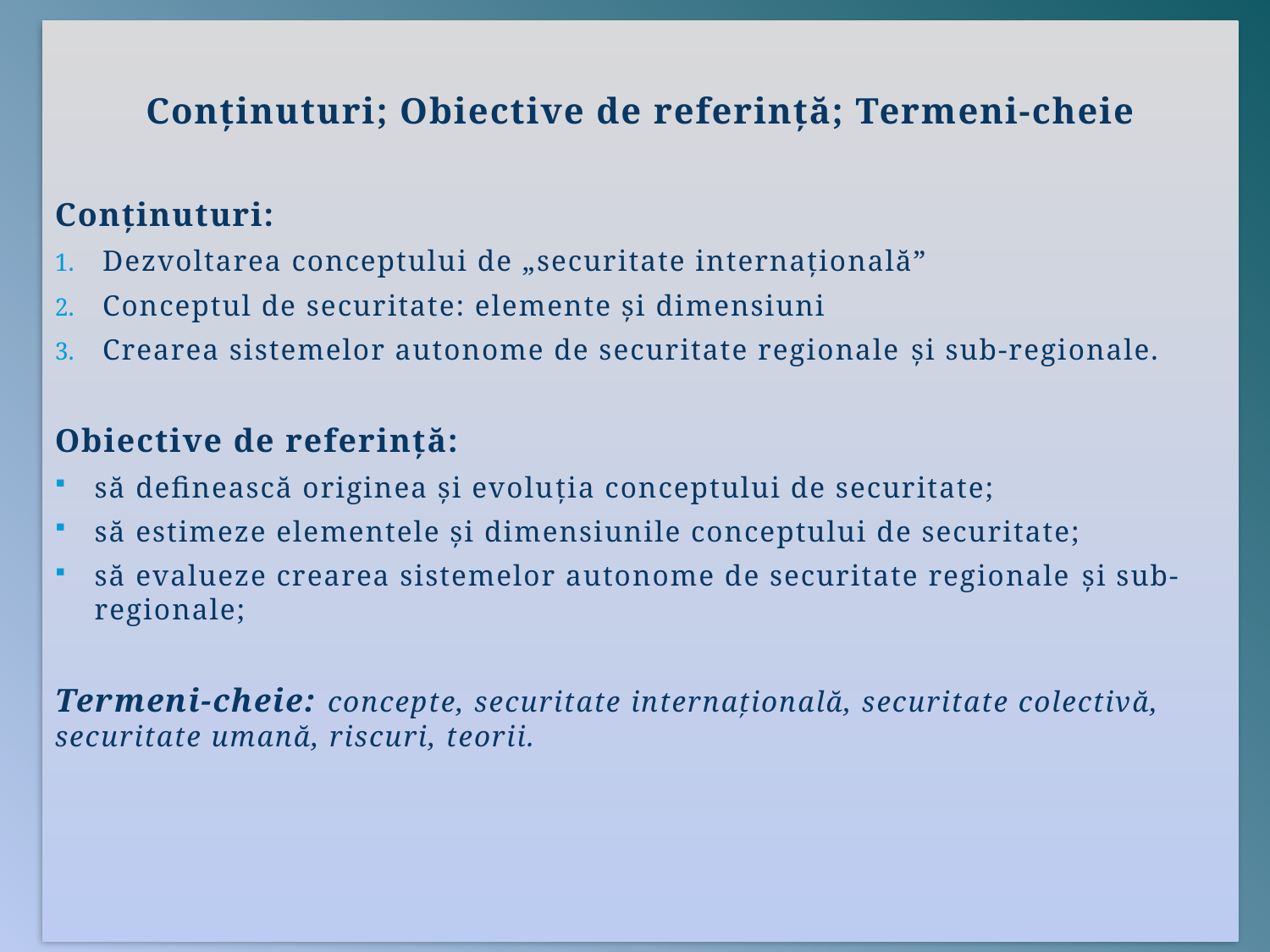

Conținuturi; Obiective de referință; Termeni-cheie

Conținuturi:
Dezvoltarea conceptului de „securitate internaţională”
Conceptul de securitate: elemente și dimensiuni
Crearea sistemelor autonome de securitate regionale şi sub-regionale.

Obiective de referință:
să definească originea și evoluția conceptului de securitate;
să estimeze elementele și dimensiunile conceptului de securitate;
să evalueze crearea sistemelor autonome de securitate regionale şi sub-regionale;

Termeni-cheie: concepte, securitate internațională, securitate colectivă, securitate umană, riscuri, teorii.